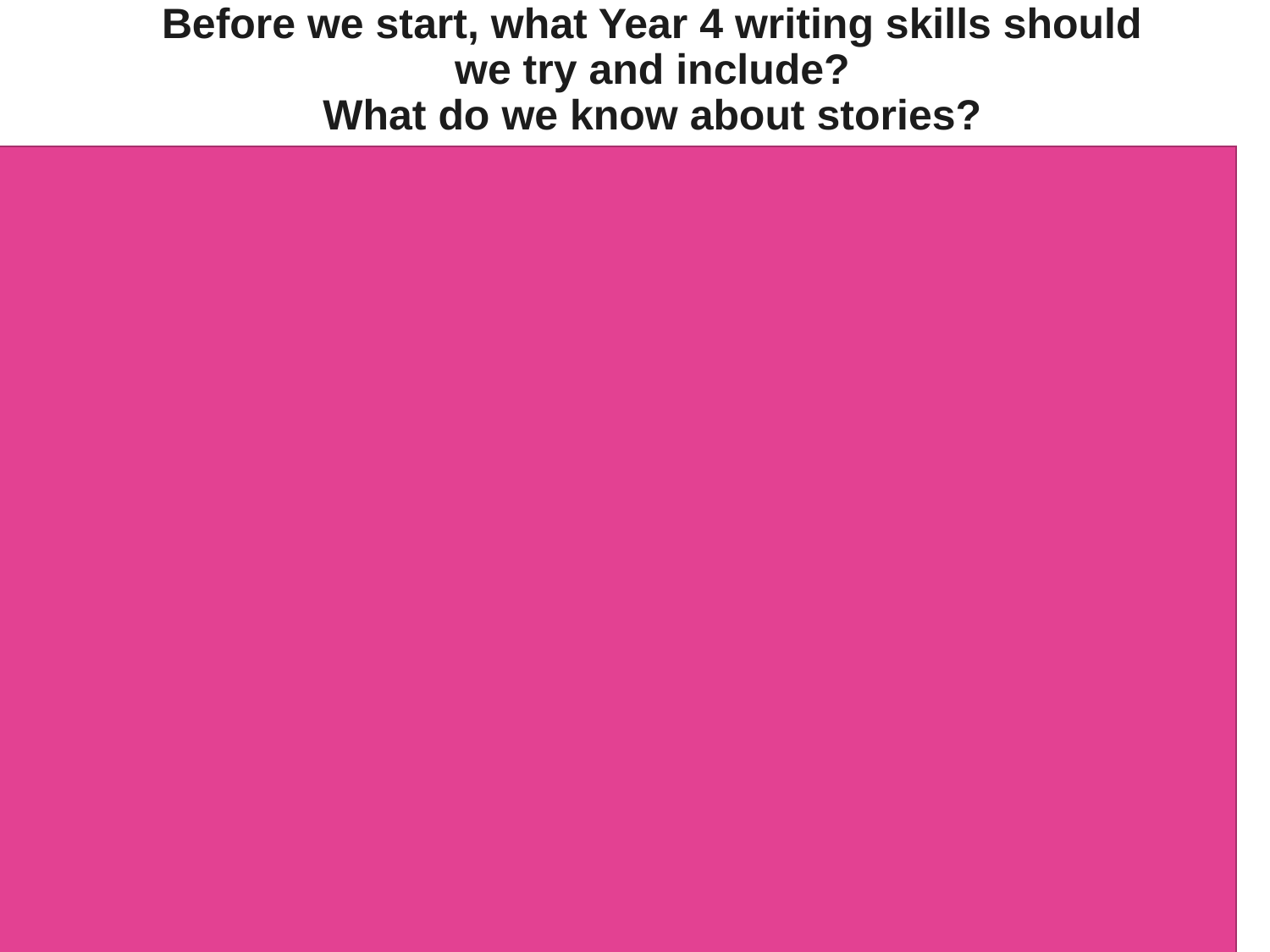

Before we start, what Year 4 writing skills should we try and include?
What do we know about stories?
Stories need a good opening line.

We need to describe carefully. Try to show me, not tell me!
Use similes and metaphors to help.

We need to use conjunctions and a range of fronted adverbials to make our sentences longer.

We need to use a range of sentence types.

We need to use the correct punctuation.

We need to think carefully about our spelling.

Be careful when direct speech. Remember to split up the speech with a little action.